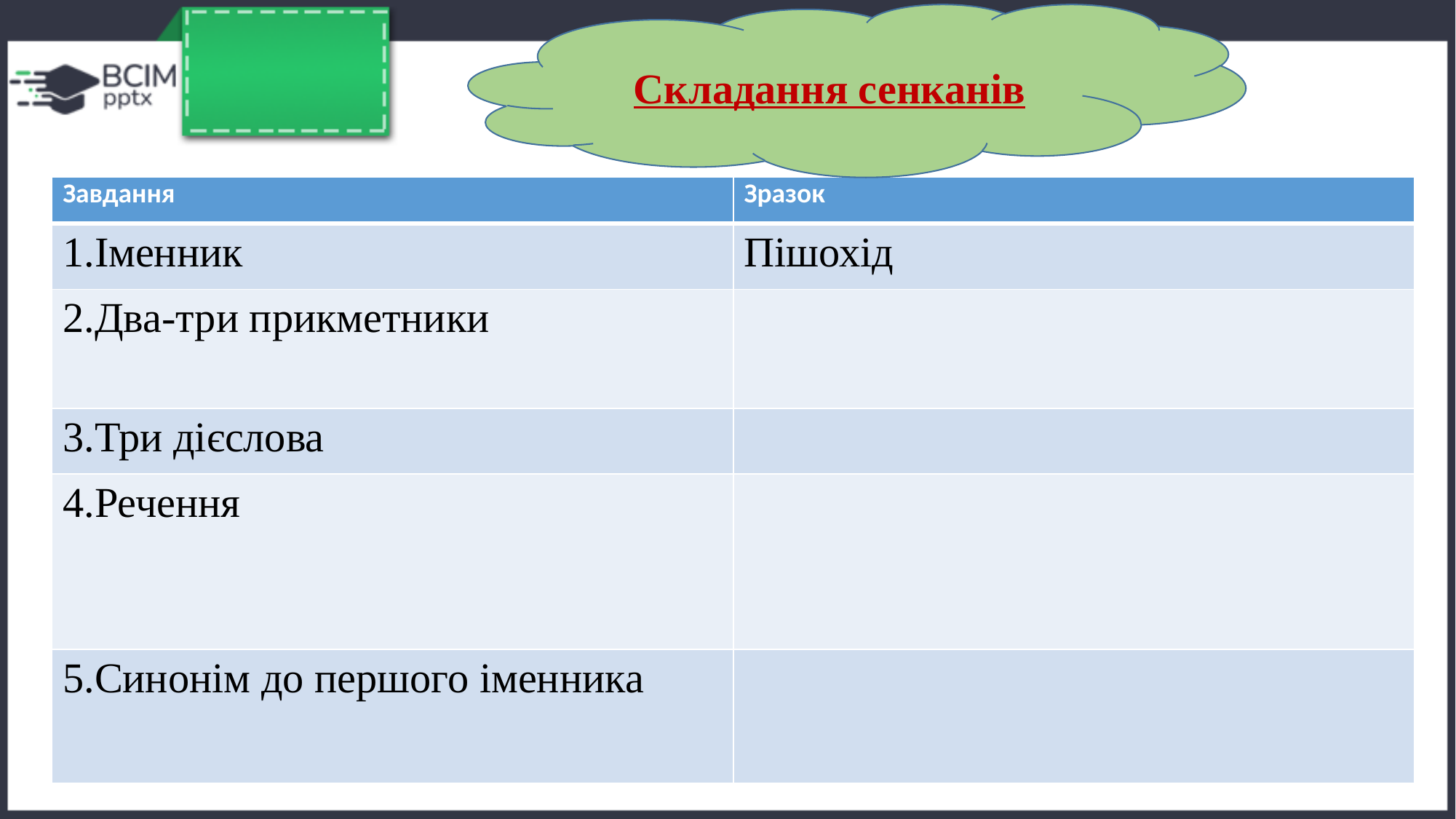

Складання сенканів
| Завдання | Зразок |
| --- | --- |
| 1.Іменник | Пішохід |
| 2.Два-три прикметники |  |
| 3.Три дієслова |  |
| 4.Речення |  |
| 5.Синонім до першого іменника |  |